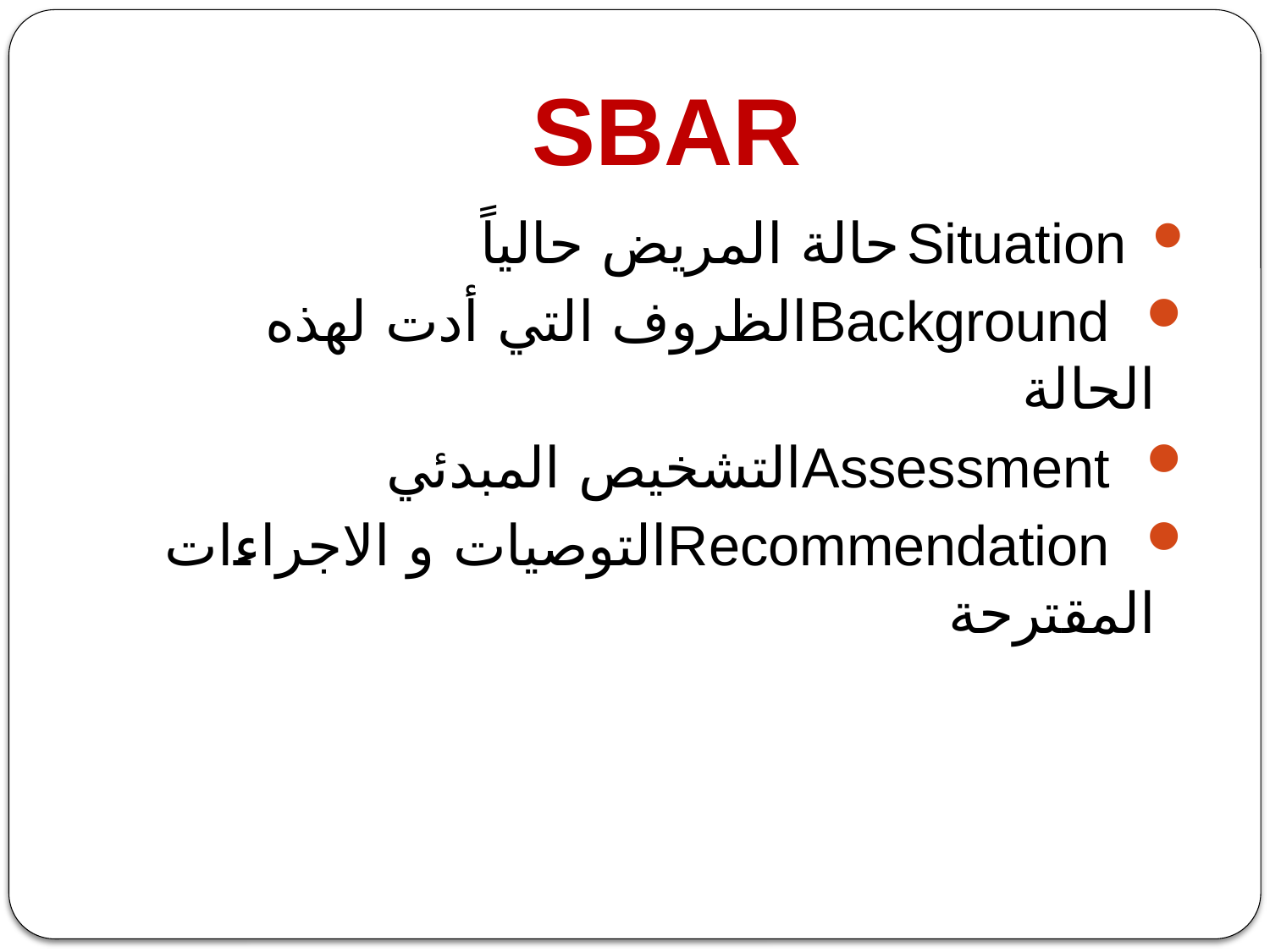

# SBAR
  Situationحالة المريض حالياً
  Backgroundالظروف التي أدت لهذه الحالة
  Assessmentالتشخيص المبدئي
  Recommendationالتوصيات و الاجراءات المقترحة